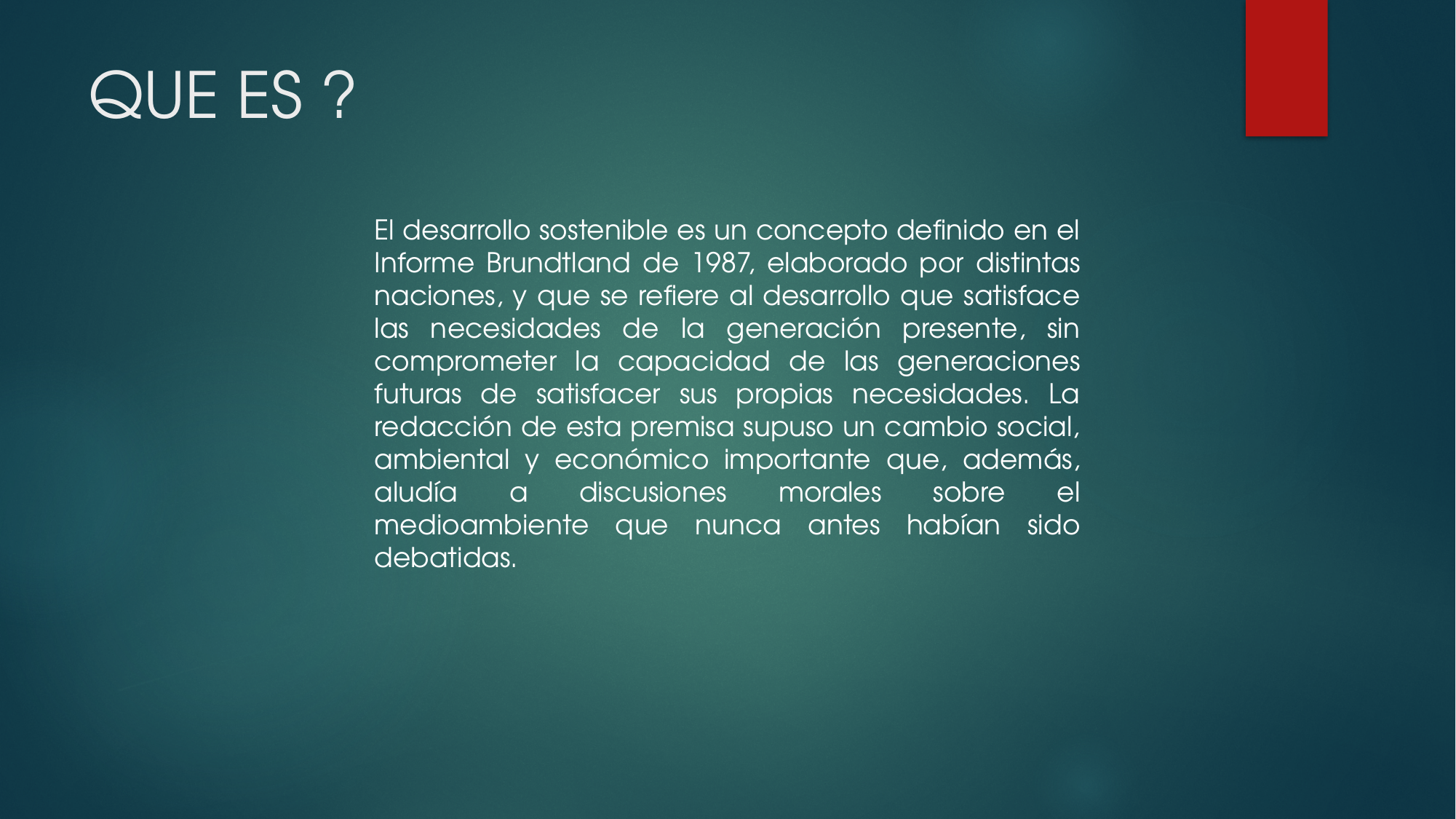

# QUE ES ?
El desarrollo sostenible es un concepto definido en el Informe Brundtland de 1987, elaborado por distintas naciones, y que se refiere al desarrollo que satisface las necesidades de la generación presente, sin comprometer la capacidad de las generaciones futuras de satisfacer sus propias necesidades. La redacción de esta premisa supuso un cambio social, ambiental y económico importante que, además, aludía a discusiones morales sobre el medioambiente que nunca antes habían sido debatidas.